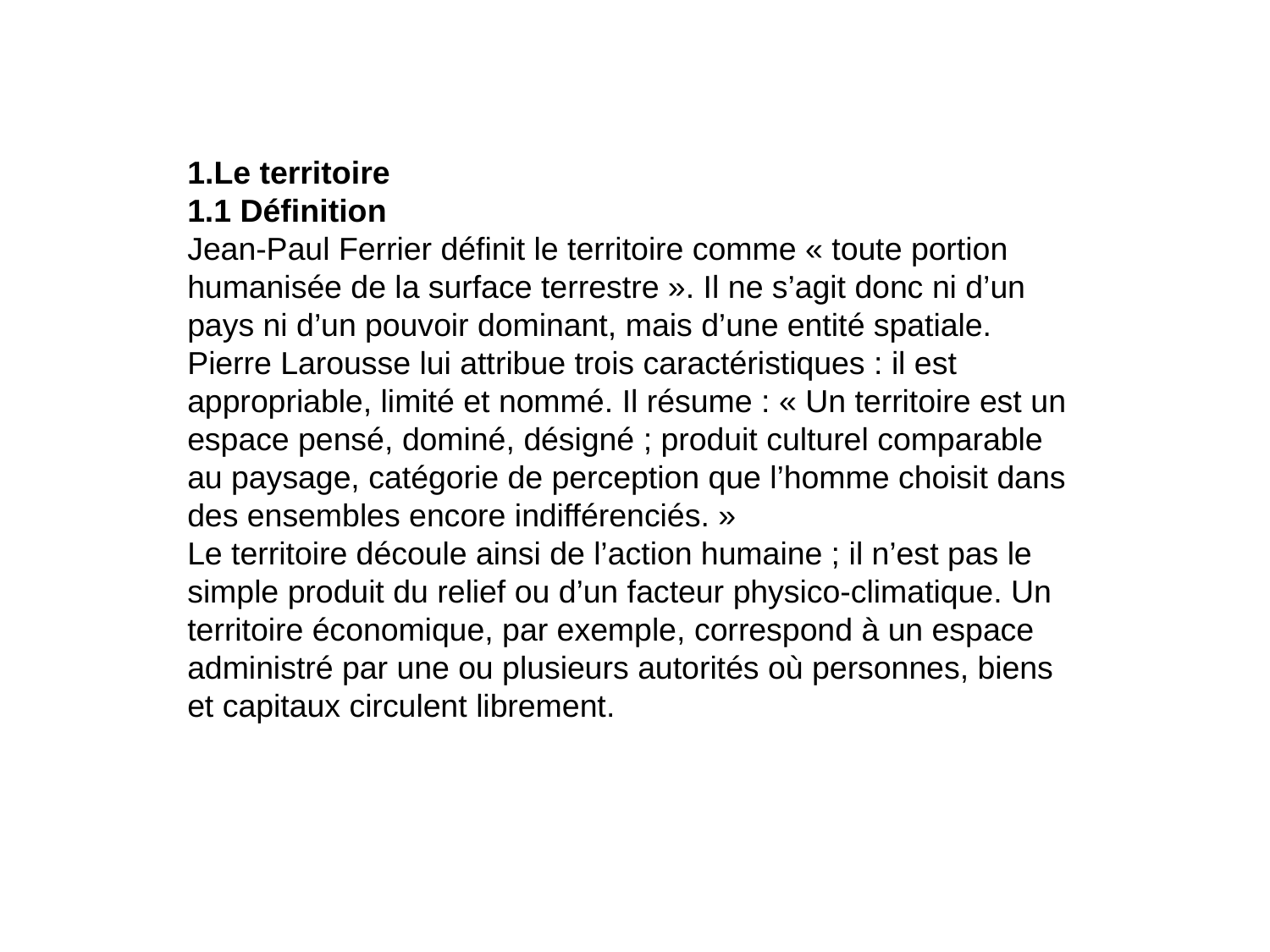

Le territoire​
1.1 Définition​
Jean-Paul Ferrier définit le territoire comme « toute portion humanisée de la surface terrestre ». Il ne s’agit donc ni d’un pays ni d’un pouvoir dominant, mais d’une entité spatiale. Pierre Larousse lui attribue trois caractéristiques : il est appropriable, limité et nommé. Il résume : « Un territoire est un espace pensé, dominé, désigné ; produit culturel comparable au paysage, catégorie de perception que l’homme choisit dans des ensembles encore indifférenciés. »​
Le territoire découle ainsi de l’action humaine ; il n’est pas le simple produit du relief ou d’un facteur physico-climatique. Un territoire économique, par exemple, correspond à un espace administré par une ou plusieurs autorités où personnes, biens et capitaux circulent librement.​